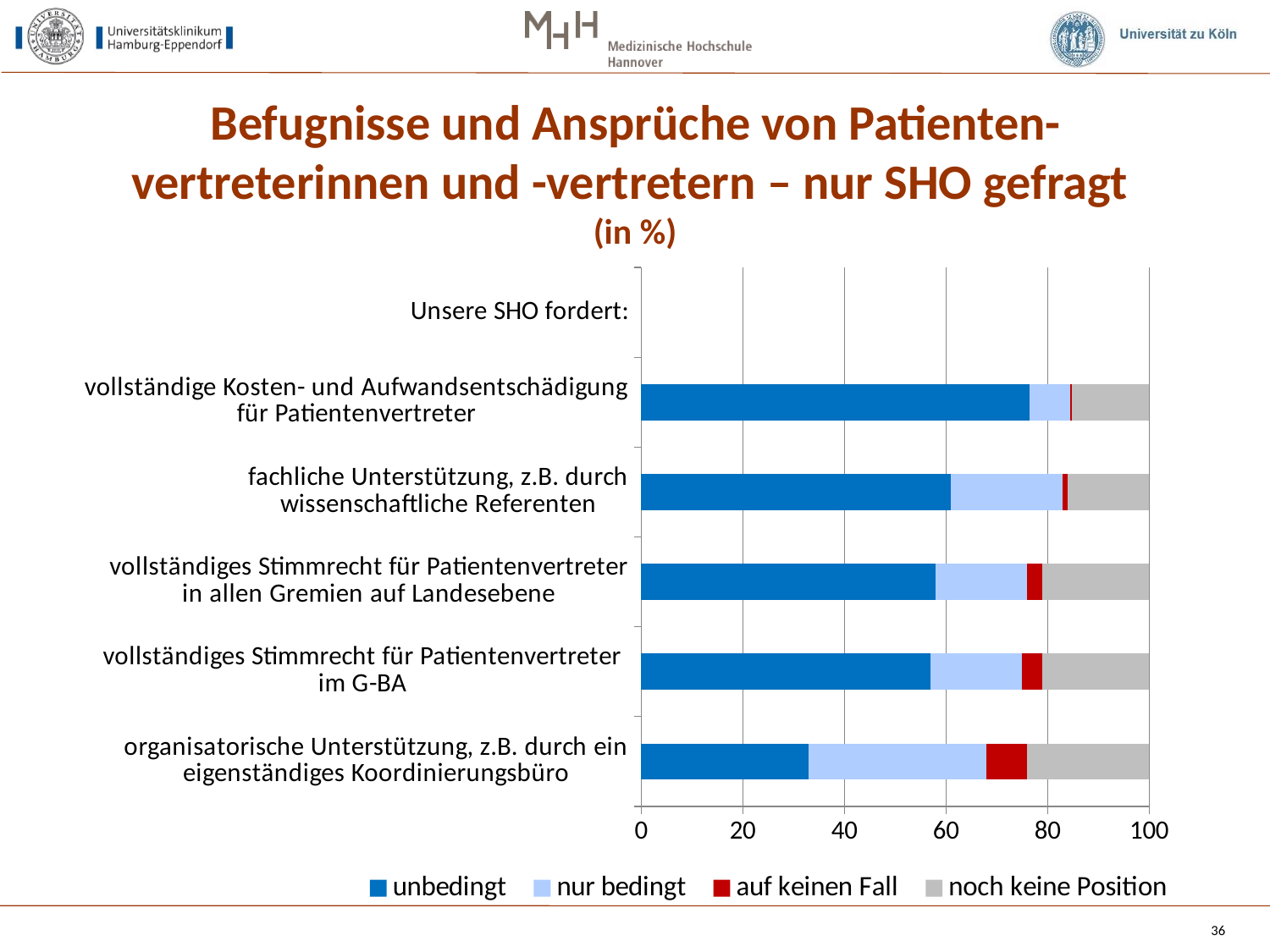

# Befugnisse und Ansprüche von Patienten-vertreterinnen und -vertretern – nur SHO gefragt (in %)

### Chart

| Category | unbedingt | nur bedingt | auf keinen Fall | noch keine Position |
|---|---|---|---|---|
| organisatorische Unterstützung, z.B. durch ein eigenständiges Koordinierungsbüro | 33.0 | 35.0 | 8.0 | 24.0 |
| vollständiges Stimmrecht für Patientenvertreter  im G-BA  | 57.0 | 18.0 | 4.0 | 21.0 |
| vollständiges Stimmrecht für Patientenvertreter in allen Gremien auf Landesebene | 58.0 | 18.0 | 3.0 | 21.0 |
| fachliche Unterstützung, z.B. durch wissenschaftliche Referenten | 61.0 | 22.0 | 1.0 | 16.0 |
| vollständige Kosten- und Aufwandsentschädigung für Patientenvertreter | 76.4 | 8.0 | 0.4 | 15.2 |
| Unsere SHO fordert: | None | None | None | None |
36